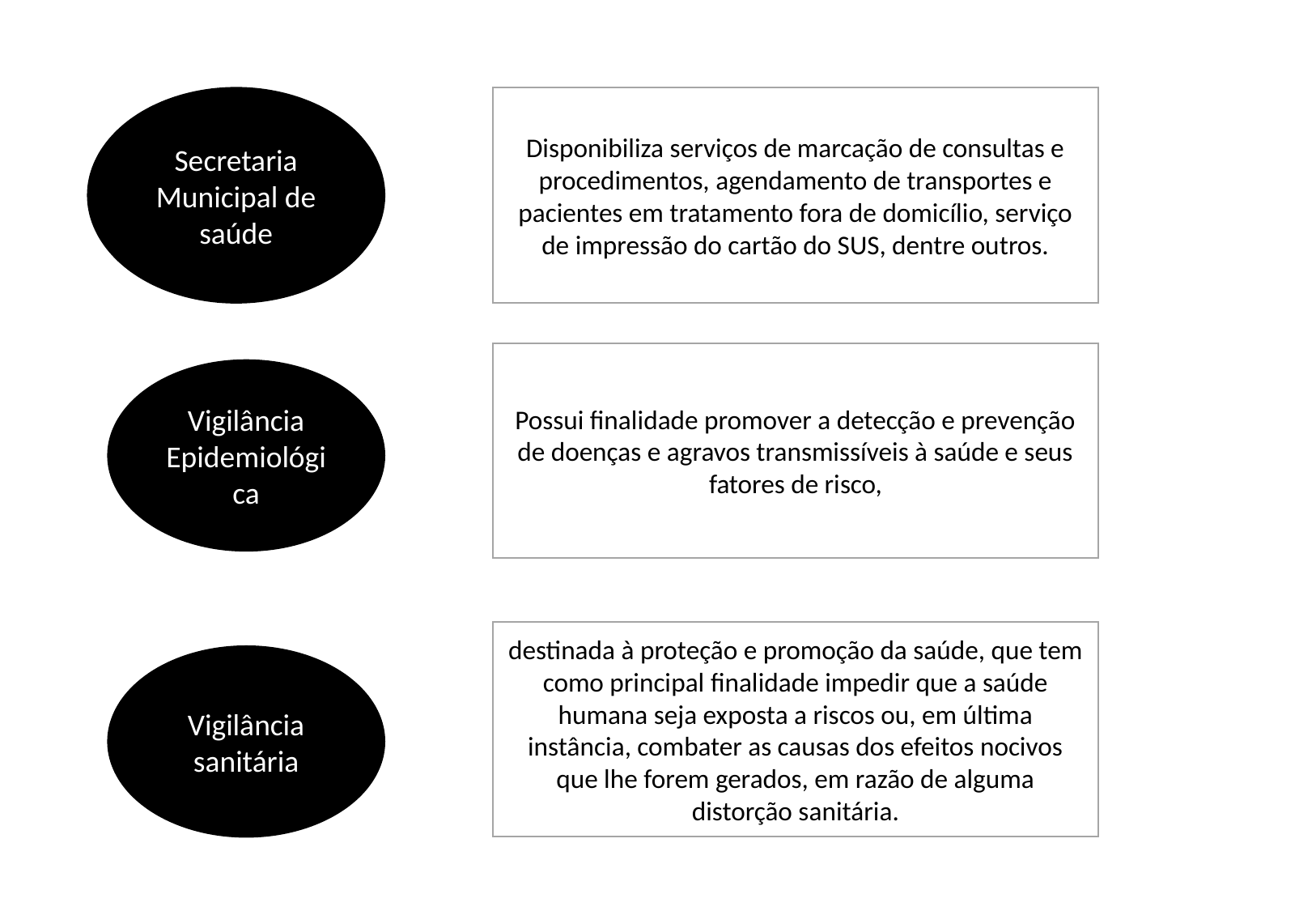

Secretaria Municipal de saúde
Disponibiliza serviços de marcação de consultas e procedimentos, agendamento de transportes e pacientes em tratamento fora de domicílio, serviço de impressão do cartão do SUS, dentre outros.
Possui finalidade promover a detecção e prevenção de doenças e agravos transmissíveis à saúde e seus fatores de risco,
Vigilância Epidemiológica
destinada à proteção e promoção da saúde, que tem como principal finalidade impedir que a saúde humana seja exposta a riscos ou, em última instância, combater as causas dos efeitos nocivos que lhe forem gerados, em razão de alguma distorção sanitária.
Vigilância sanitária